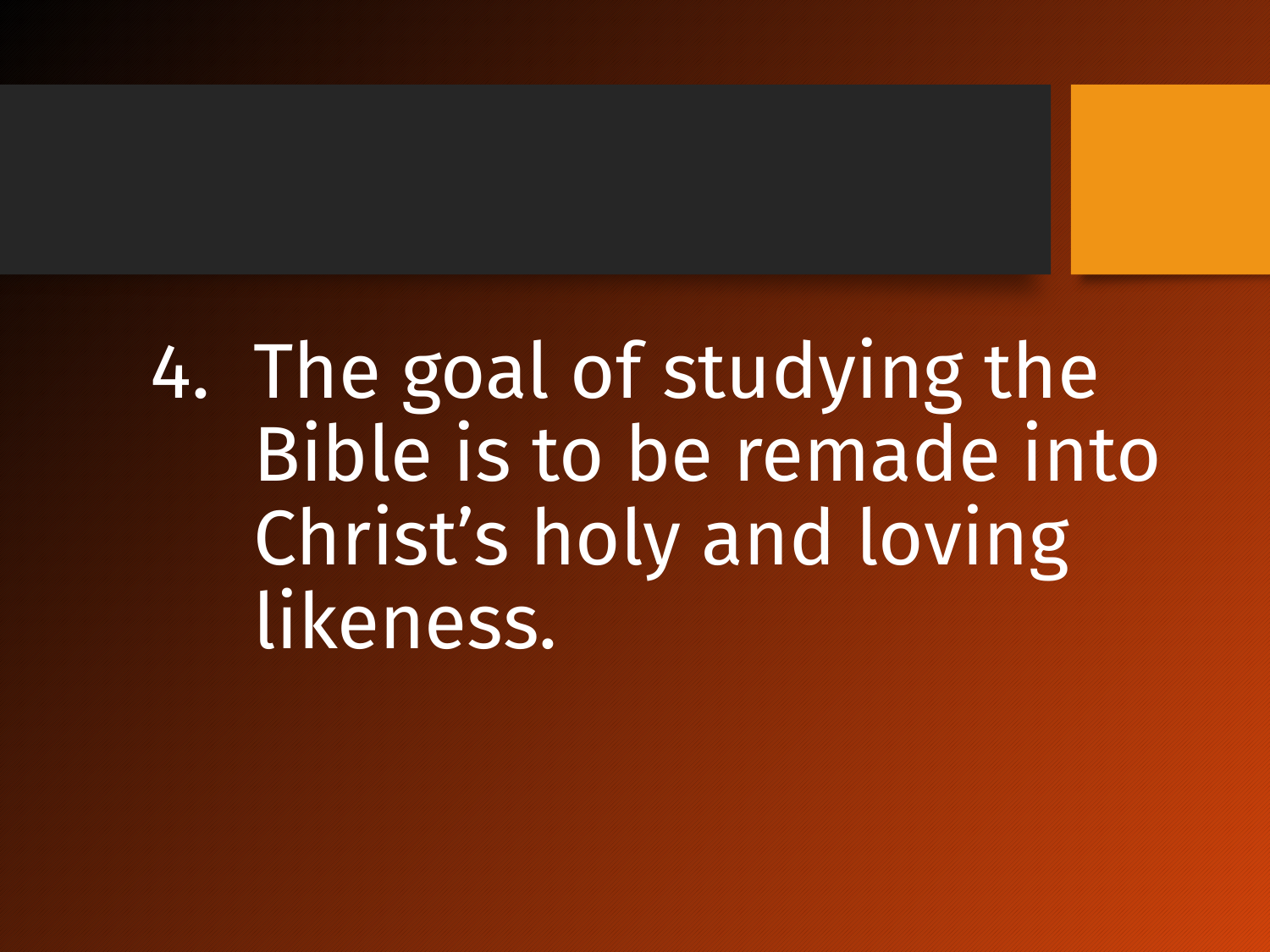

#
The goal of studying the Bible is to be remade into Christ’s holy and loving likeness.